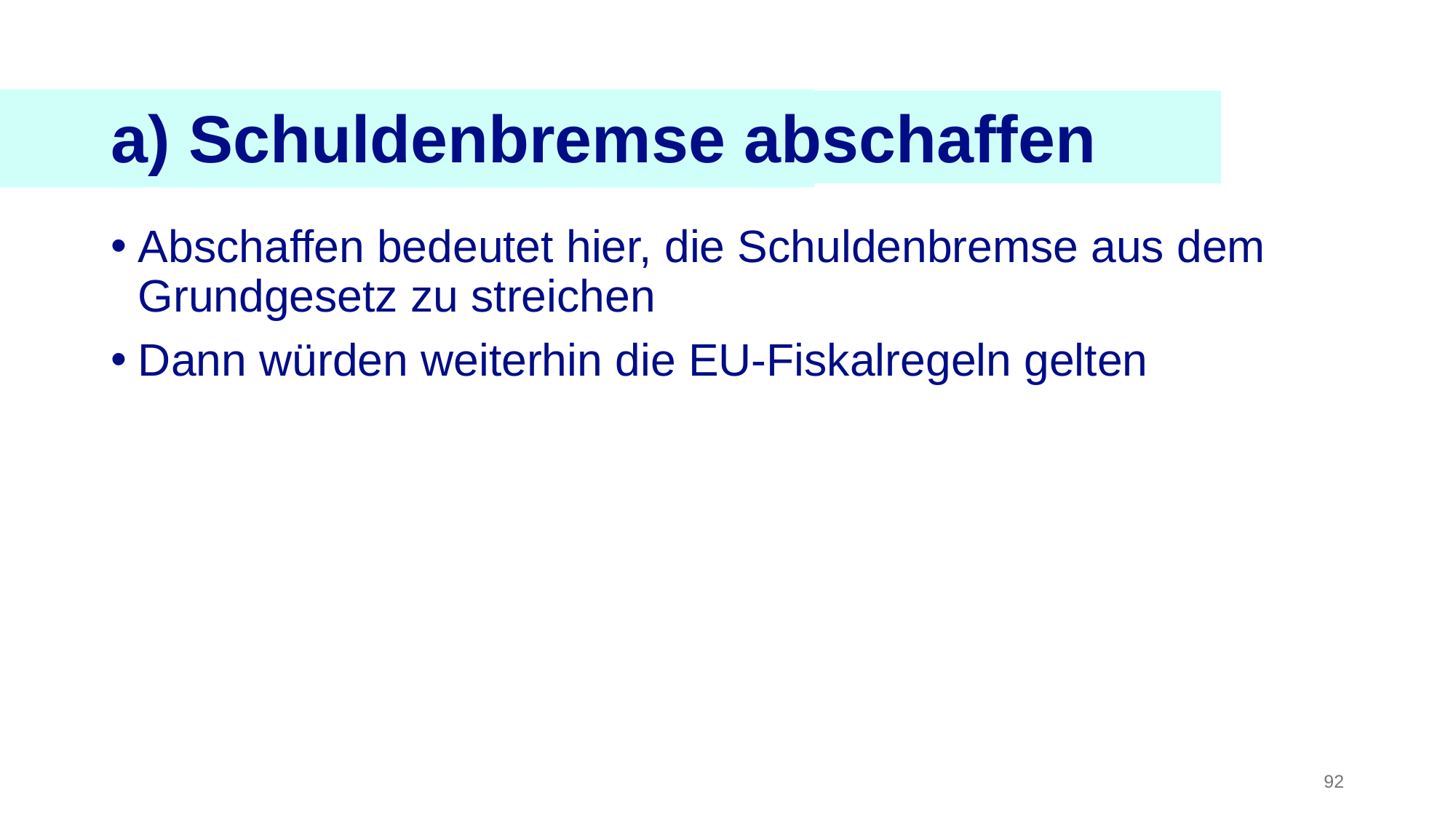

a) Schuldenbremse abschaffen
Abschaffen bedeutet hier, die Schuldenbremse aus dem Grundgesetz zu streichen
Dann würden weiterhin die EU-Fiskalregeln gelten